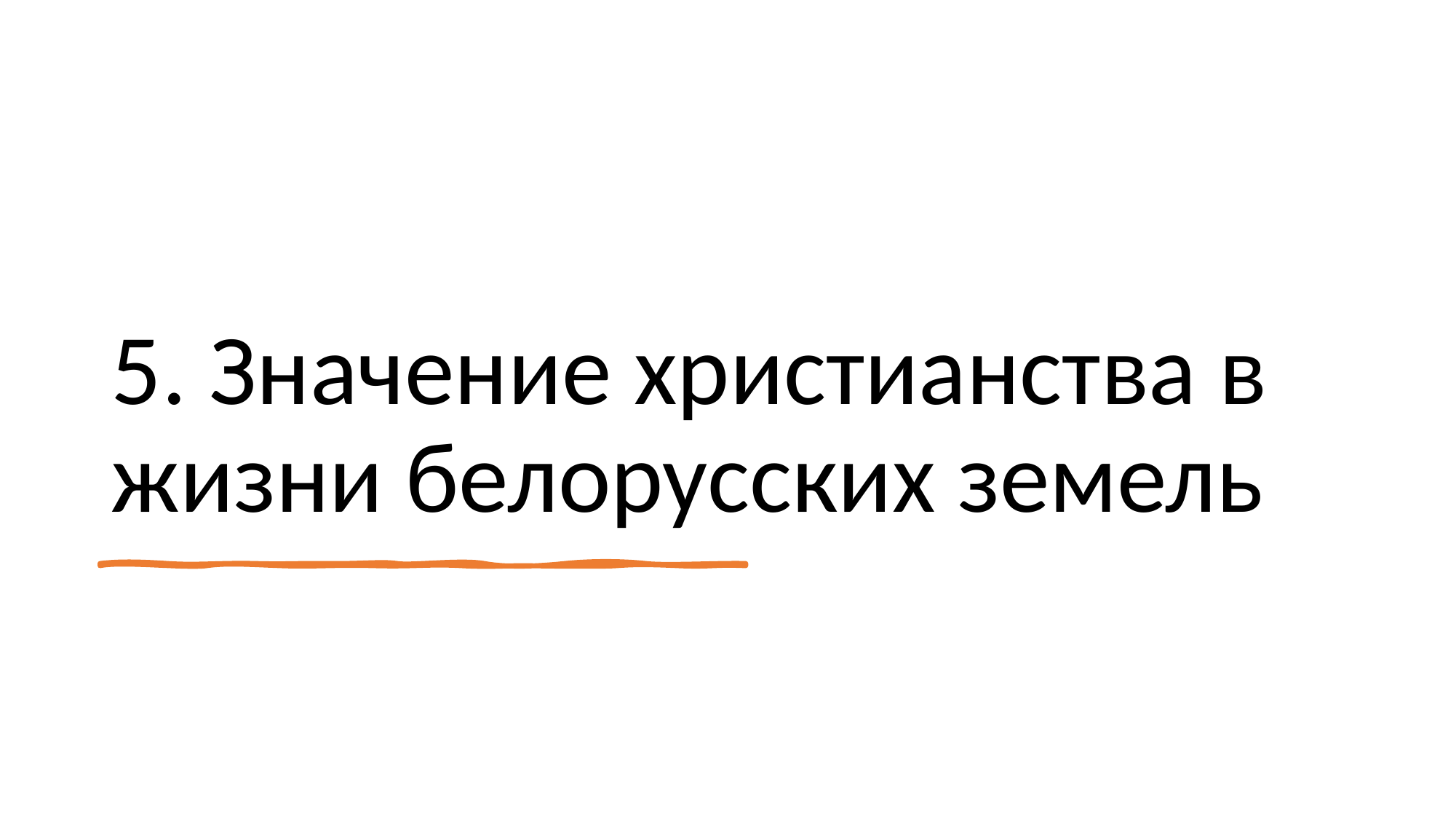

# 5. Значение христианства в жизни белорусских земель